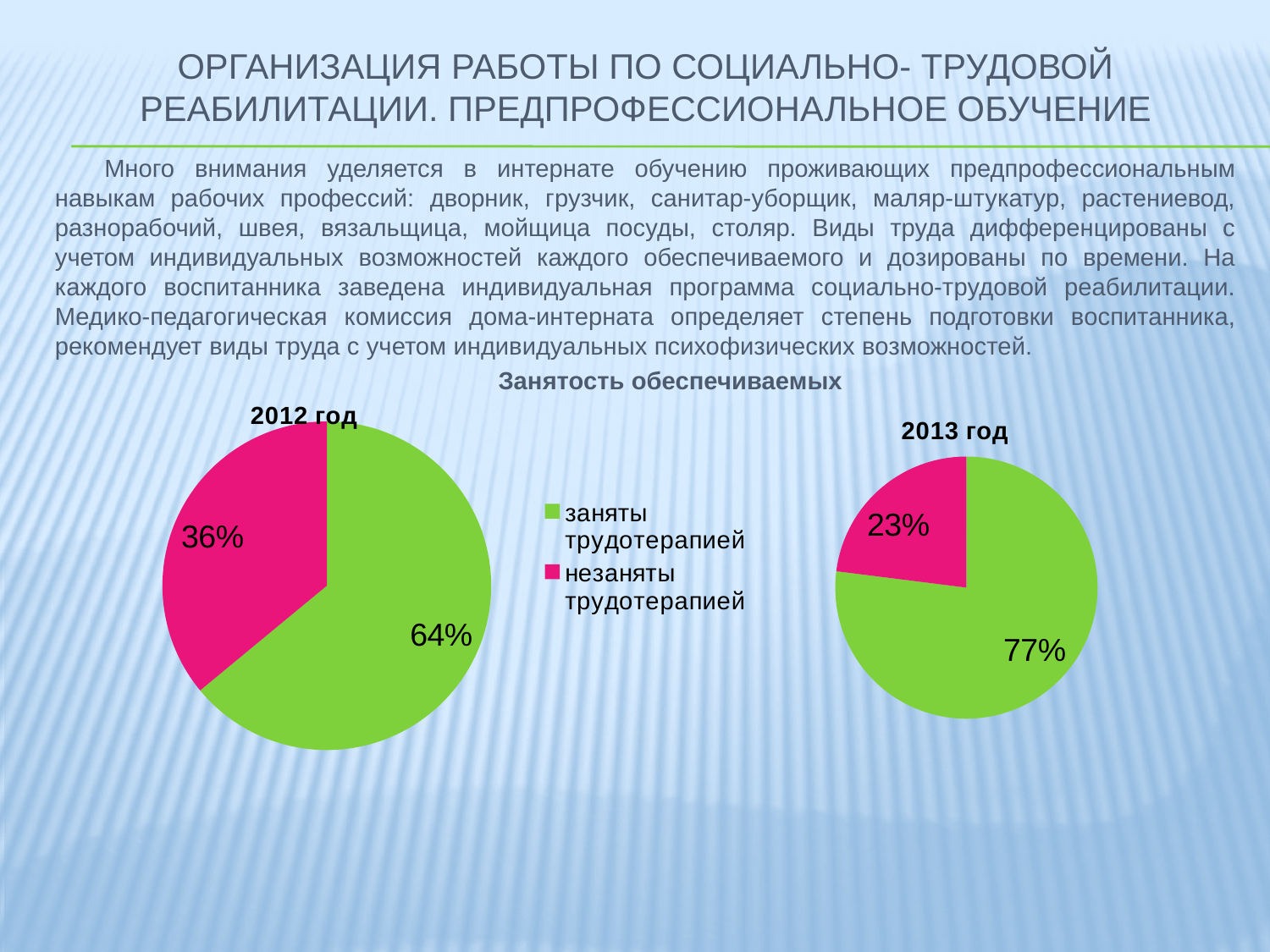

# Организация работы по социально- трудовой реабилитации. Предпрофессиональное обучение
Много внимания уделяется в интернате обучению проживающих предпрофессиональным навыкам рабочих профессий: дворник, грузчик, санитар-уборщик, маляр-штукатур, растениевод, разнорабочий, швея, вязальщица, мойщица посуды, столяр. Виды труда дифференцированы с учетом индивидуальных возможностей каждого обеспечиваемого и дозированы по времени. На каждого воспитанника заведена индивидуальная программа социально-трудовой реабилитации. Медико-педагогическая комиссия дома-интерната определяет степень подготовки воспитанника, рекомендует виды труда с учетом индивидуальных психофизических возможностей.
Занятость обеспечиваемых

### Chart:

| Category | 2012 год |
|---|---|
| заняты трудотерапией | 0.6400000000000002 |
| незаняты трудотерапией | 0.3600000000000001 |

### Chart:

| Category | 2013 год |
|---|---|
| заняты трудотерапией | 0.7700000000000002 |
| незаняты трудотерапией | 0.23 |